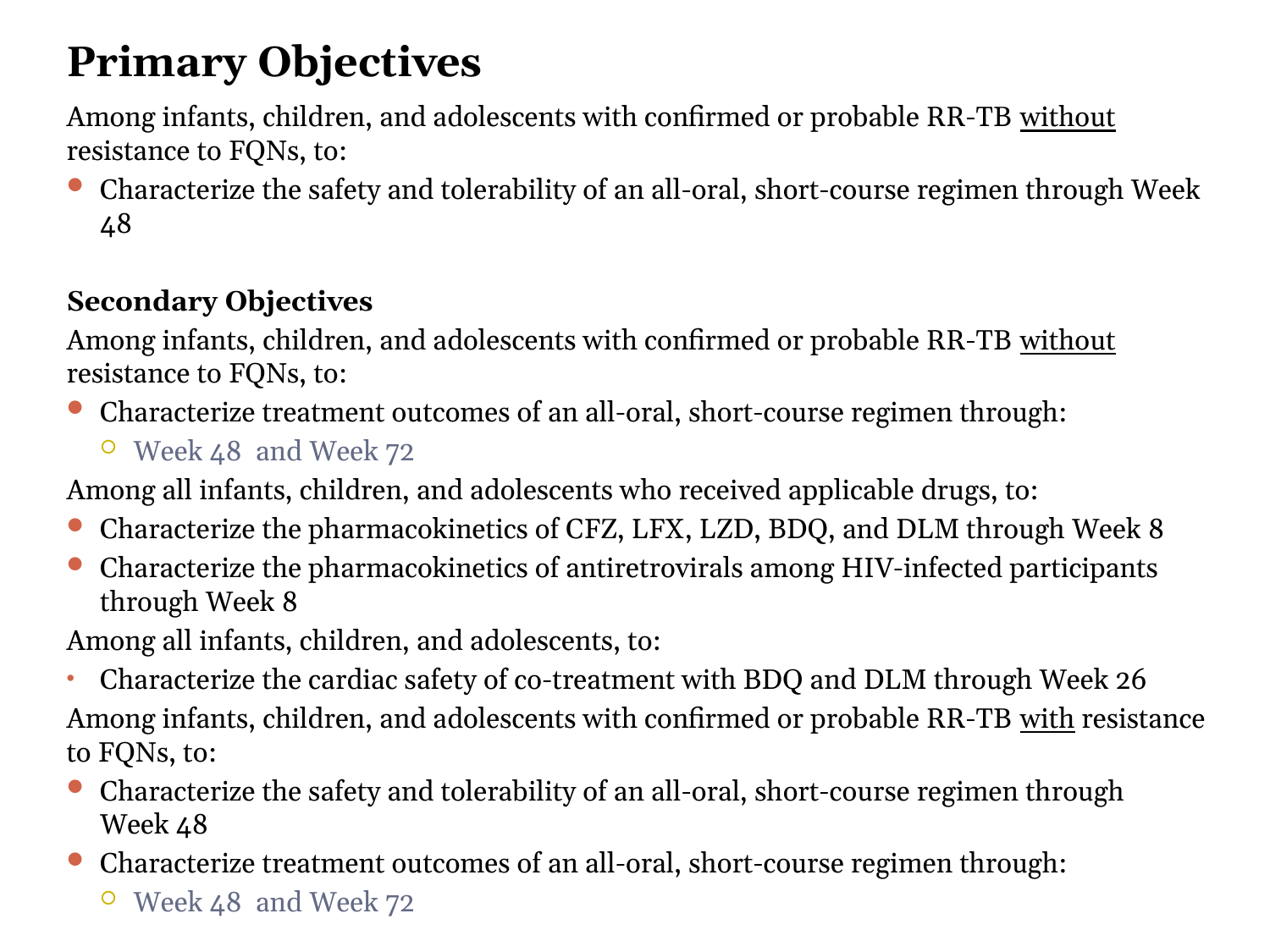

Primary Objectives

Among infants, children, and adolescents with confirmed or probable RR-TB without resistance to FQNs, to:
Characterize the safety and tolerability of an all-oral, short-course regimen through Week 48

Secondary Objectives
Among infants, children, and adolescents with confirmed or probable RR-TB without resistance to FQNs, to:
Characterize treatment outcomes of an all-oral, short-course regimen through:
Week 48  and Week 72
Among all infants, children, and adolescents who received applicable drugs, to:
Characterize the pharmacokinetics of CFZ, LFX, LZD, BDQ, and DLM through Week 8
Characterize the pharmacokinetics of antiretrovirals among HIV-infected participants through Week 8
Among all infants, children, and adolescents, to:
Characterize the cardiac safety of co-treatment with BDQ and DLM through Week 26
Among infants, children, and adolescents with confirmed or probable RR-TB with resistance to FQNs, to:
Characterize the safety and tolerability of an all-oral, short-course regimen through Week 48
Characterize treatment outcomes of an all-oral, short-course regimen through:
Week 48  and Week 72